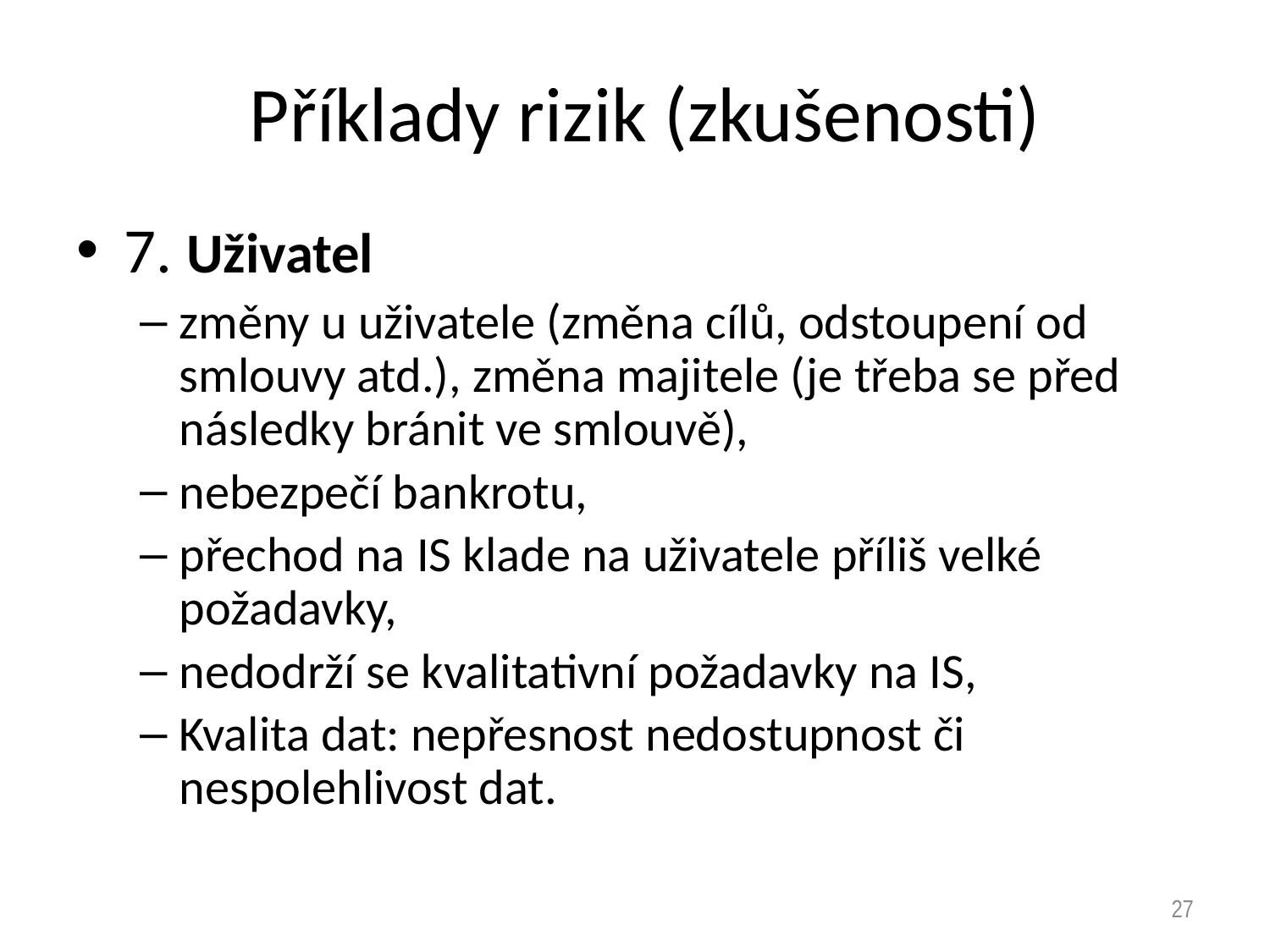

# Příklady rizik (zkušenosti)
7. Uživatel
změny u uživatele (změna cílů, odstoupení od smlouvy atd.), změna majitele (je třeba se před následky bránit ve smlouvě),
nebezpečí bankrotu,
přechod na IS klade na uživatele příliš velké požadavky,
nedodrží se kvalitativní požadavky na IS,
Kvalita dat: nepřesnost nedostupnost či nespolehlivost dat.
27